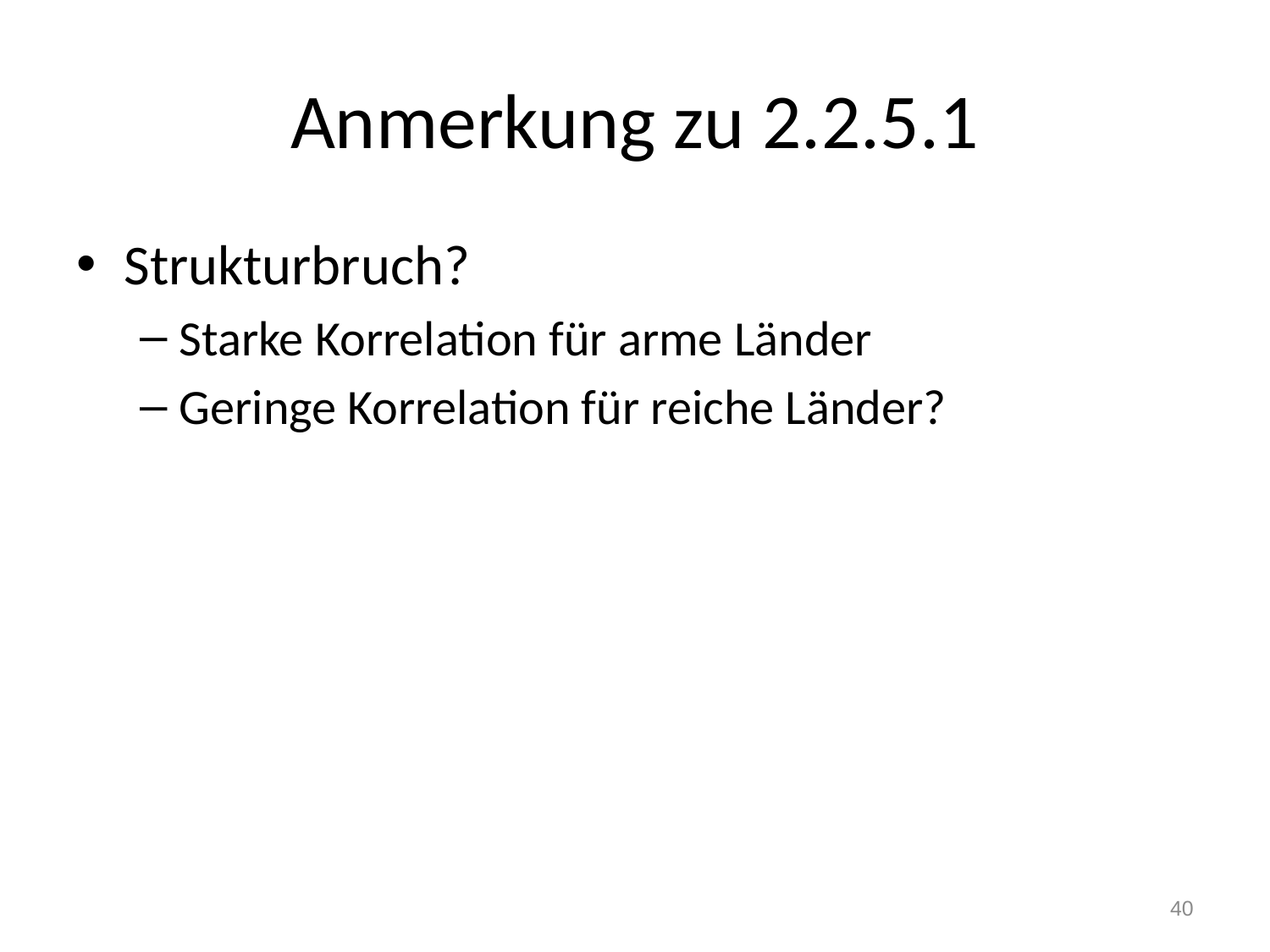

# Anmerkung zu 2.2.5.1
Strukturbruch?
Starke Korrelation für arme Länder
Geringe Korrelation für reiche Länder?

40